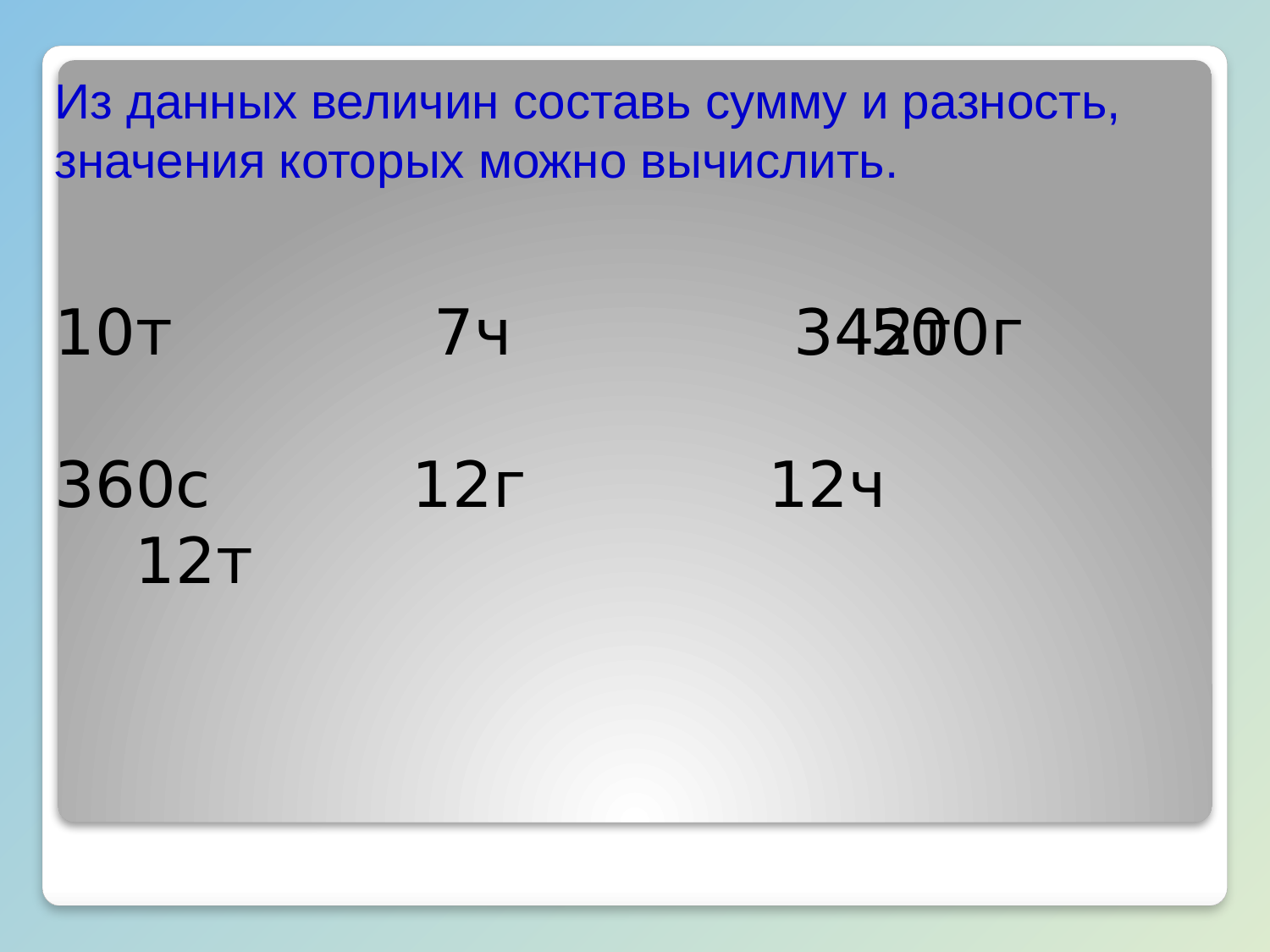

Из данных величин составь сумму и разность, значения которых можно вычислить.
10т             7ч              342т
360с          12г            12ч                    12т
500г